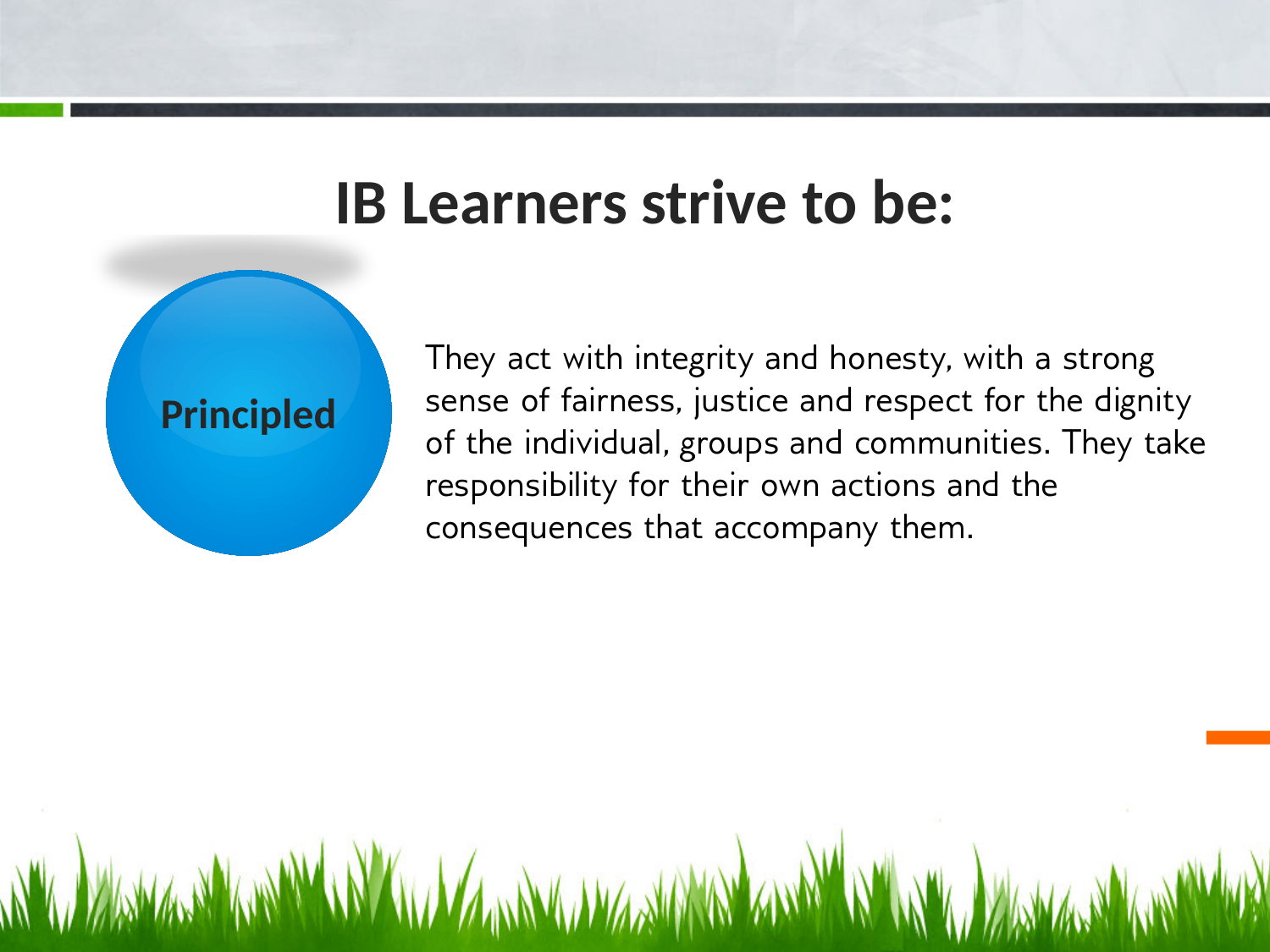

IB Learners strive to be:

# They act with integrity and honesty, with a strong sense of fairness, justice and respect for the dignity of the individual, groups and communities. They take responsibility for their own actions and the consequences that accompany them.
Principled